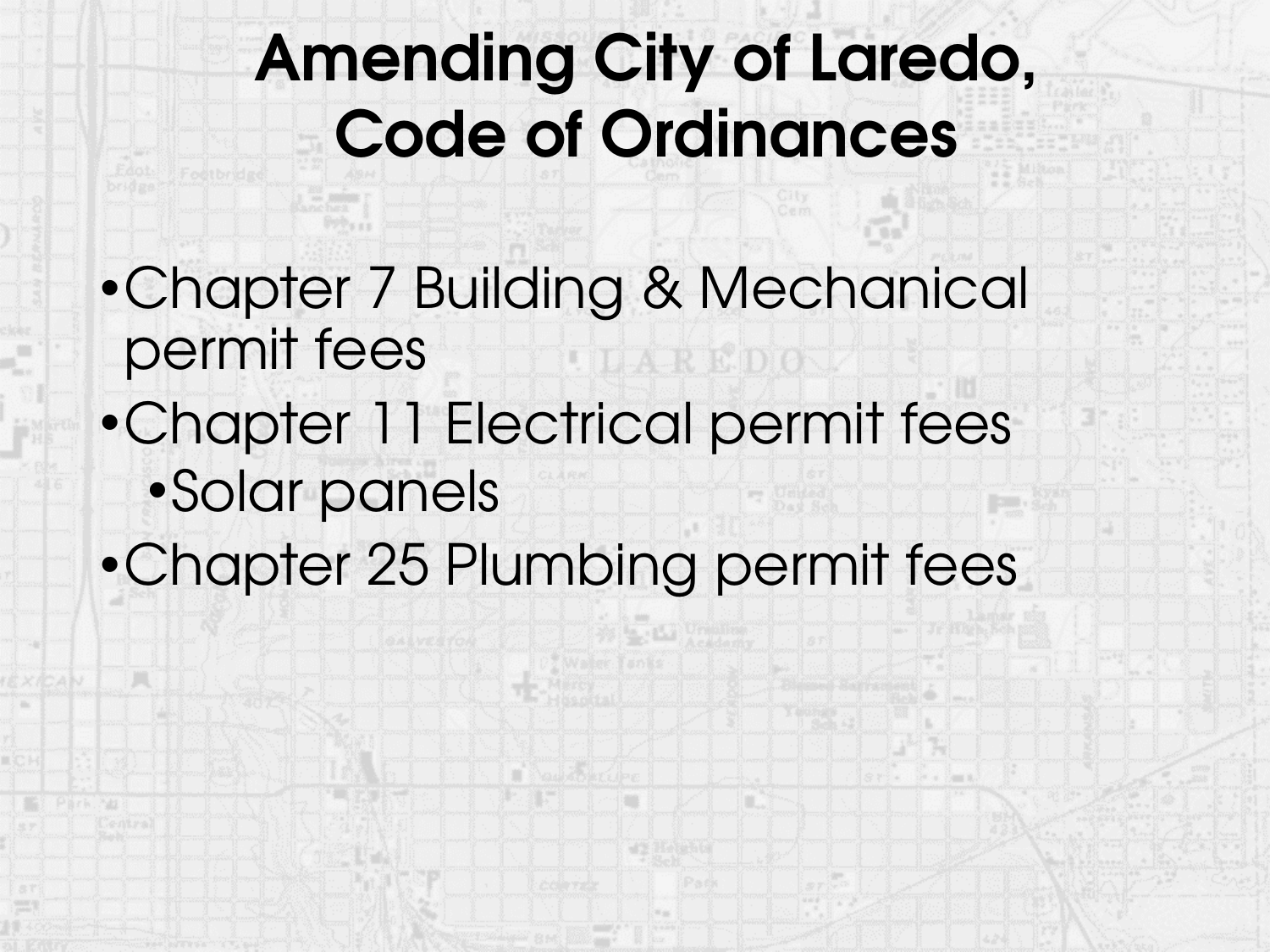

Amending City of Laredo,
Code of Ordinances
Chapter 7 Building & Mechanical permit fees
Chapter 11 Electrical permit fees
Solar panels
Chapter 25 Plumbing permit fees